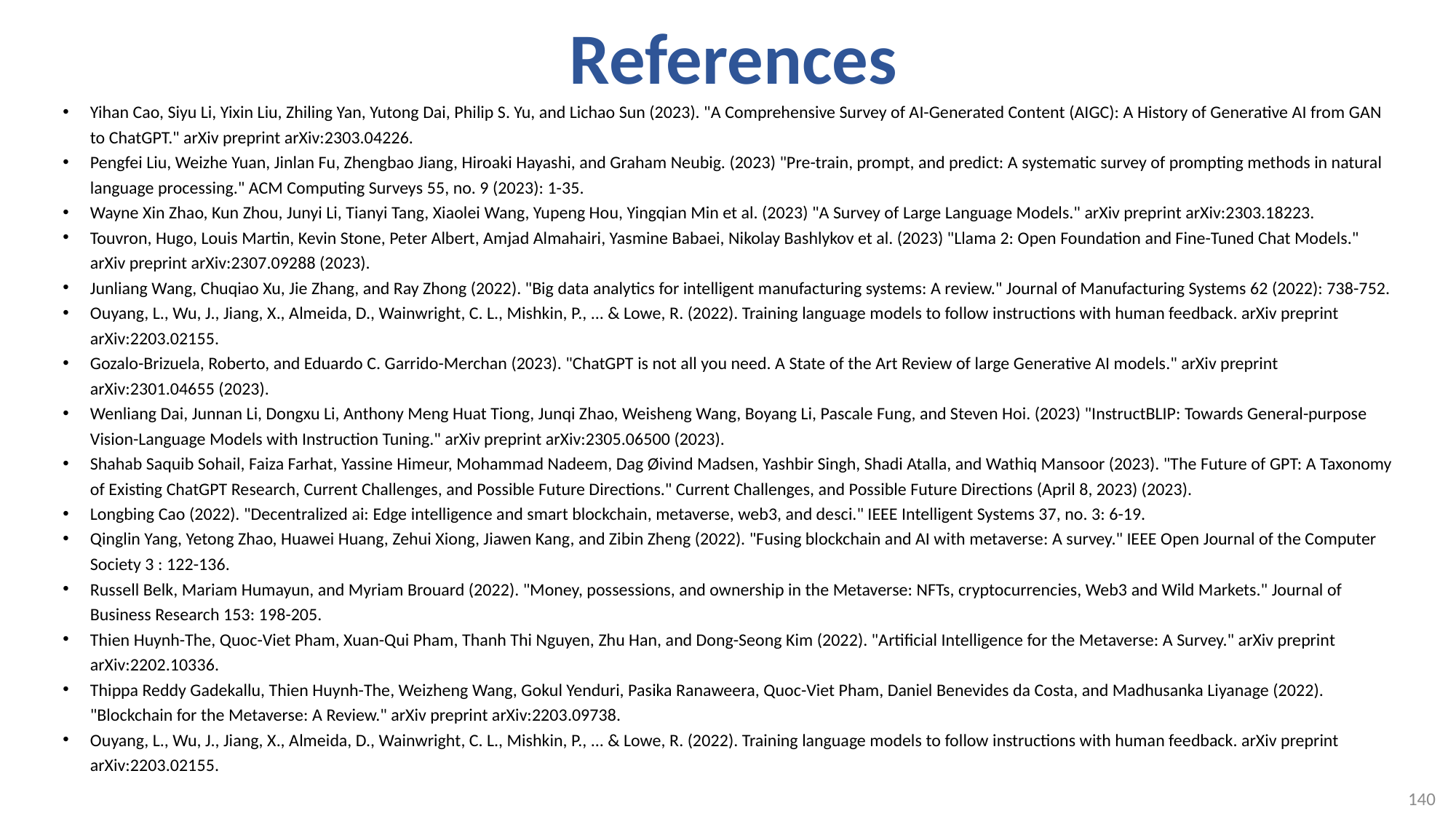

# References
Yihan Cao, Siyu Li, Yixin Liu, Zhiling Yan, Yutong Dai, Philip S. Yu, and Lichao Sun (2023). "A Comprehensive Survey of AI-Generated Content (AIGC): A History of Generative AI from GAN to ChatGPT." arXiv preprint arXiv:2303.04226.
Pengfei Liu, Weizhe Yuan, Jinlan Fu, Zhengbao Jiang, Hiroaki Hayashi, and Graham Neubig. (2023) "Pre-train, prompt, and predict: A systematic survey of prompting methods in natural language processing." ACM Computing Surveys 55, no. 9 (2023): 1-35.
Wayne Xin Zhao, Kun Zhou, Junyi Li, Tianyi Tang, Xiaolei Wang, Yupeng Hou, Yingqian Min et al. (2023) "A Survey of Large Language Models." arXiv preprint arXiv:2303.18223.
Touvron, Hugo, Louis Martin, Kevin Stone, Peter Albert, Amjad Almahairi, Yasmine Babaei, Nikolay Bashlykov et al. (2023) "Llama 2: Open Foundation and Fine-Tuned Chat Models." arXiv preprint arXiv:2307.09288 (2023).
Junliang Wang, Chuqiao Xu, Jie Zhang, and Ray Zhong (2022). "Big data analytics for intelligent manufacturing systems: A review." Journal of Manufacturing Systems 62 (2022): 738-752.
Ouyang, L., Wu, J., Jiang, X., Almeida, D., Wainwright, C. L., Mishkin, P., ... & Lowe, R. (2022). Training language models to follow instructions with human feedback. arXiv preprint arXiv:2203.02155.
Gozalo-Brizuela, Roberto, and Eduardo C. Garrido-Merchan (2023). "ChatGPT is not all you need. A State of the Art Review of large Generative AI models." arXiv preprint arXiv:2301.04655 (2023).
Wenliang Dai, Junnan Li, Dongxu Li, Anthony Meng Huat Tiong, Junqi Zhao, Weisheng Wang, Boyang Li, Pascale Fung, and Steven Hoi. (2023) "InstructBLIP: Towards General-purpose Vision-Language Models with Instruction Tuning." arXiv preprint arXiv:2305.06500 (2023).
Shahab Saquib Sohail, Faiza Farhat, Yassine Himeur, Mohammad Nadeem, Dag Øivind Madsen, Yashbir Singh, Shadi Atalla, and Wathiq Mansoor (2023). "The Future of GPT: A Taxonomy of Existing ChatGPT Research, Current Challenges, and Possible Future Directions." Current Challenges, and Possible Future Directions (April 8, 2023) (2023).
Longbing Cao (2022). "Decentralized ai: Edge intelligence and smart blockchain, metaverse, web3, and desci." IEEE Intelligent Systems 37, no. 3: 6-19.
Qinglin Yang, Yetong Zhao, Huawei Huang, Zehui Xiong, Jiawen Kang, and Zibin Zheng (2022). "Fusing blockchain and AI with metaverse: A survey." IEEE Open Journal of the Computer Society 3 : 122-136.
Russell Belk, Mariam Humayun, and Myriam Brouard (2022). "Money, possessions, and ownership in the Metaverse: NFTs, cryptocurrencies, Web3 and Wild Markets." Journal of Business Research 153: 198-205.
Thien Huynh-The, Quoc-Viet Pham, Xuan-Qui Pham, Thanh Thi Nguyen, Zhu Han, and Dong-Seong Kim (2022). "Artificial Intelligence for the Metaverse: A Survey." arXiv preprint arXiv:2202.10336.
Thippa Reddy Gadekallu, Thien Huynh-The, Weizheng Wang, Gokul Yenduri, Pasika Ranaweera, Quoc-Viet Pham, Daniel Benevides da Costa, and Madhusanka Liyanage (2022). "Blockchain for the Metaverse: A Review." arXiv preprint arXiv:2203.09738.
Ouyang, L., Wu, J., Jiang, X., Almeida, D., Wainwright, C. L., Mishkin, P., ... & Lowe, R. (2022). Training language models to follow instructions with human feedback. arXiv preprint arXiv:2203.02155.

140